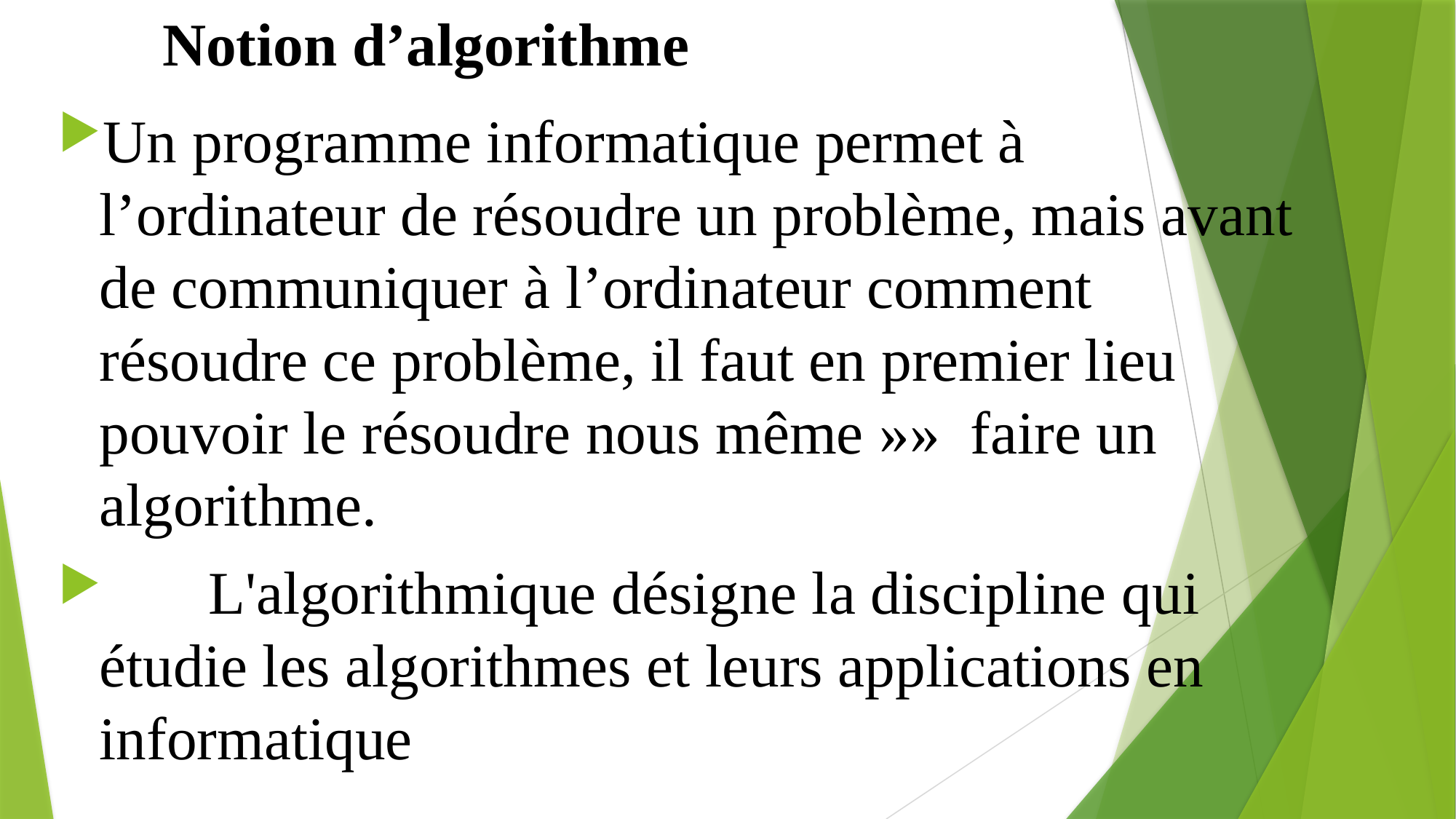

# Notion d’algorithme
Un programme informatique permet à l’ordinateur de résoudre un problème, mais avant de communiquer à l’ordinateur comment résoudre ce problème, il faut en premier lieu pouvoir le résoudre nous même »»  faire un algorithme.
	L'algorithmique désigne la discipline qui étudie les algorithmes et leurs applications en informatique